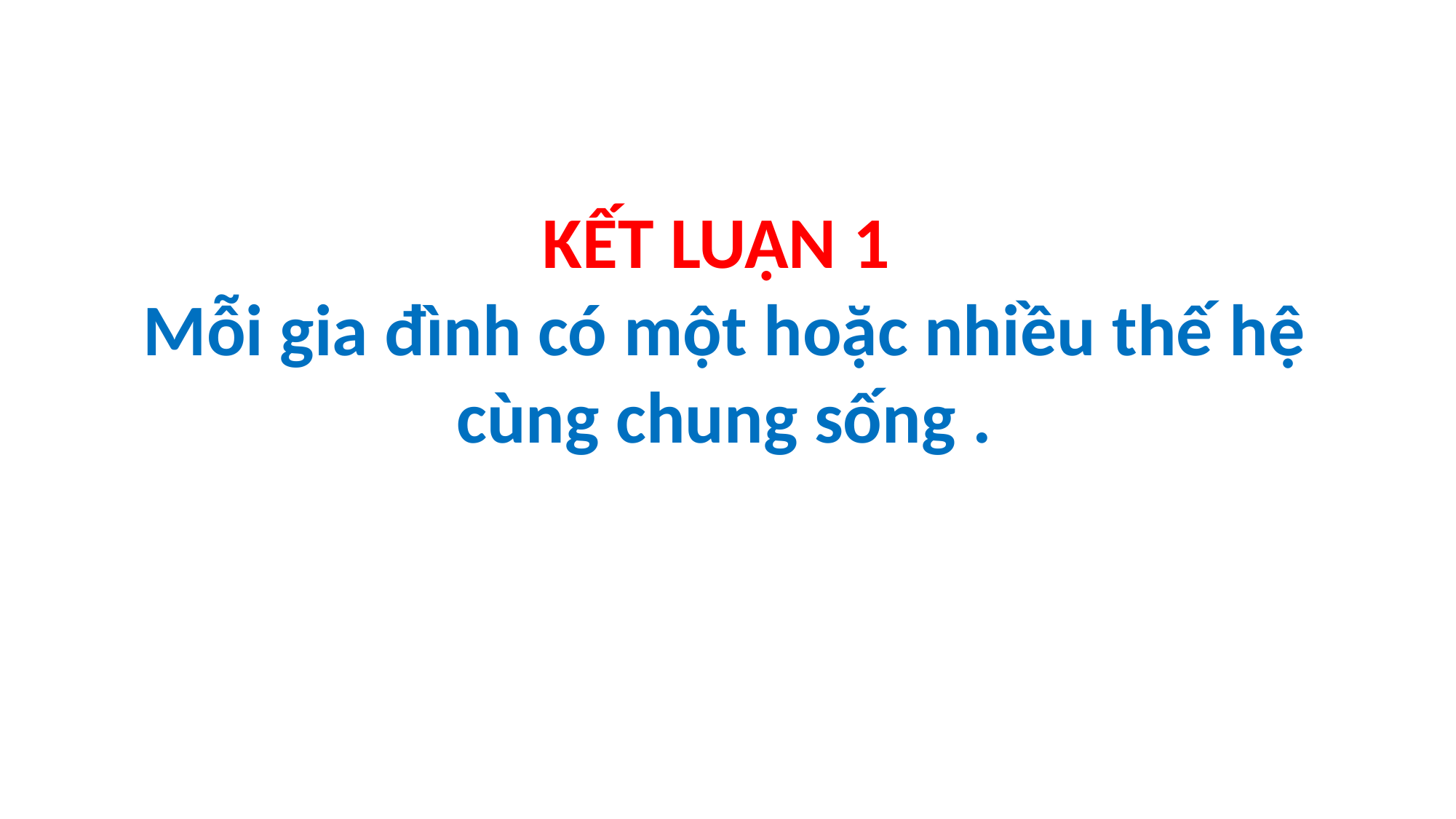

KẾT LUẬN 1
Mỗi gia đình có một hoặc nhiều thế hệ cùng chung sống .